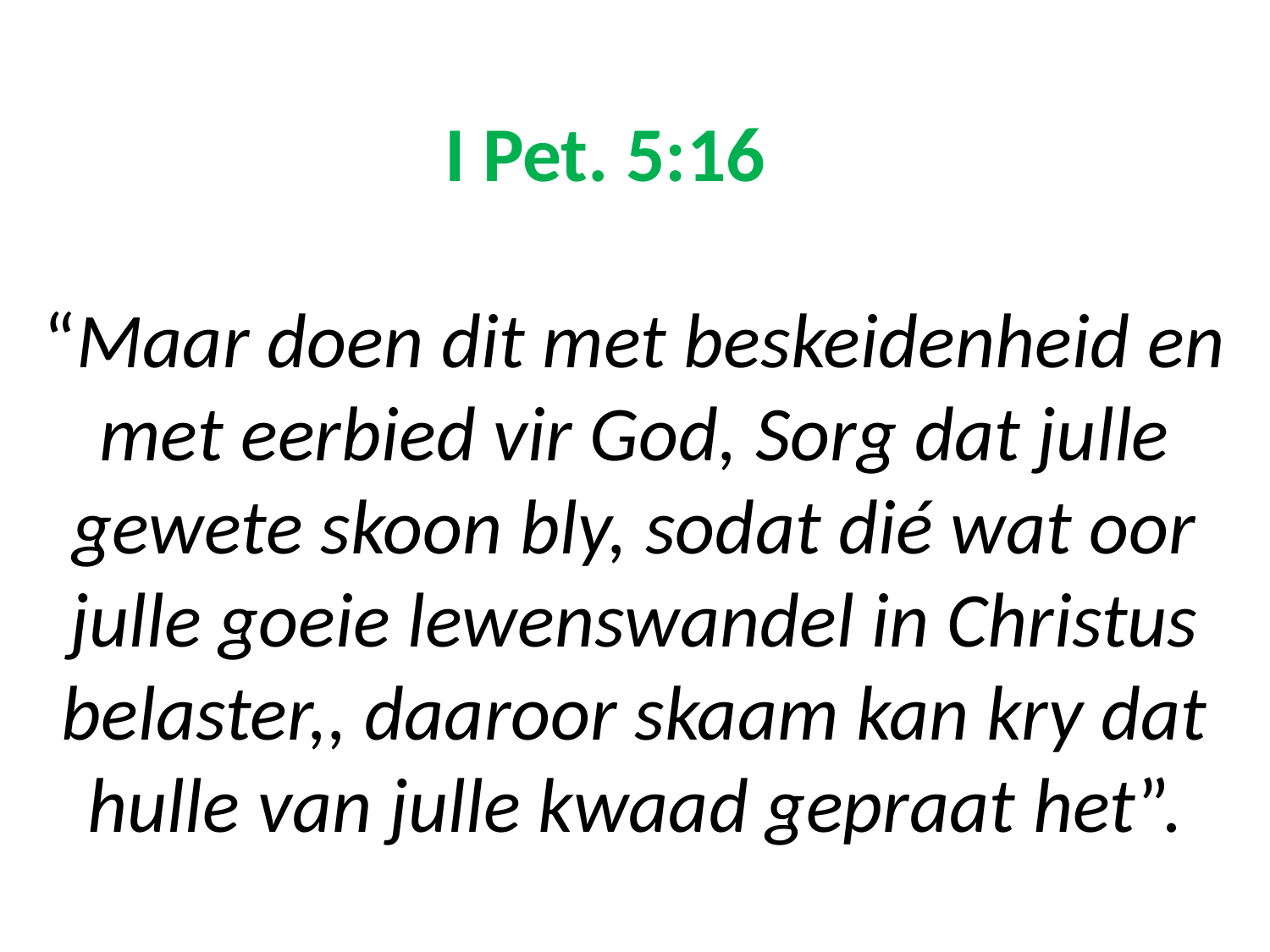

# I Pet. 5:16 “Maar doen dit met beskeidenheid en met eerbied vir God, Sorg dat julle gewete skoon bly, sodat dié wat oor julle goeie lewenswandel in Christus belaster,, daaroor skaam kan kry dat hulle van julle kwaad gepraat het”.